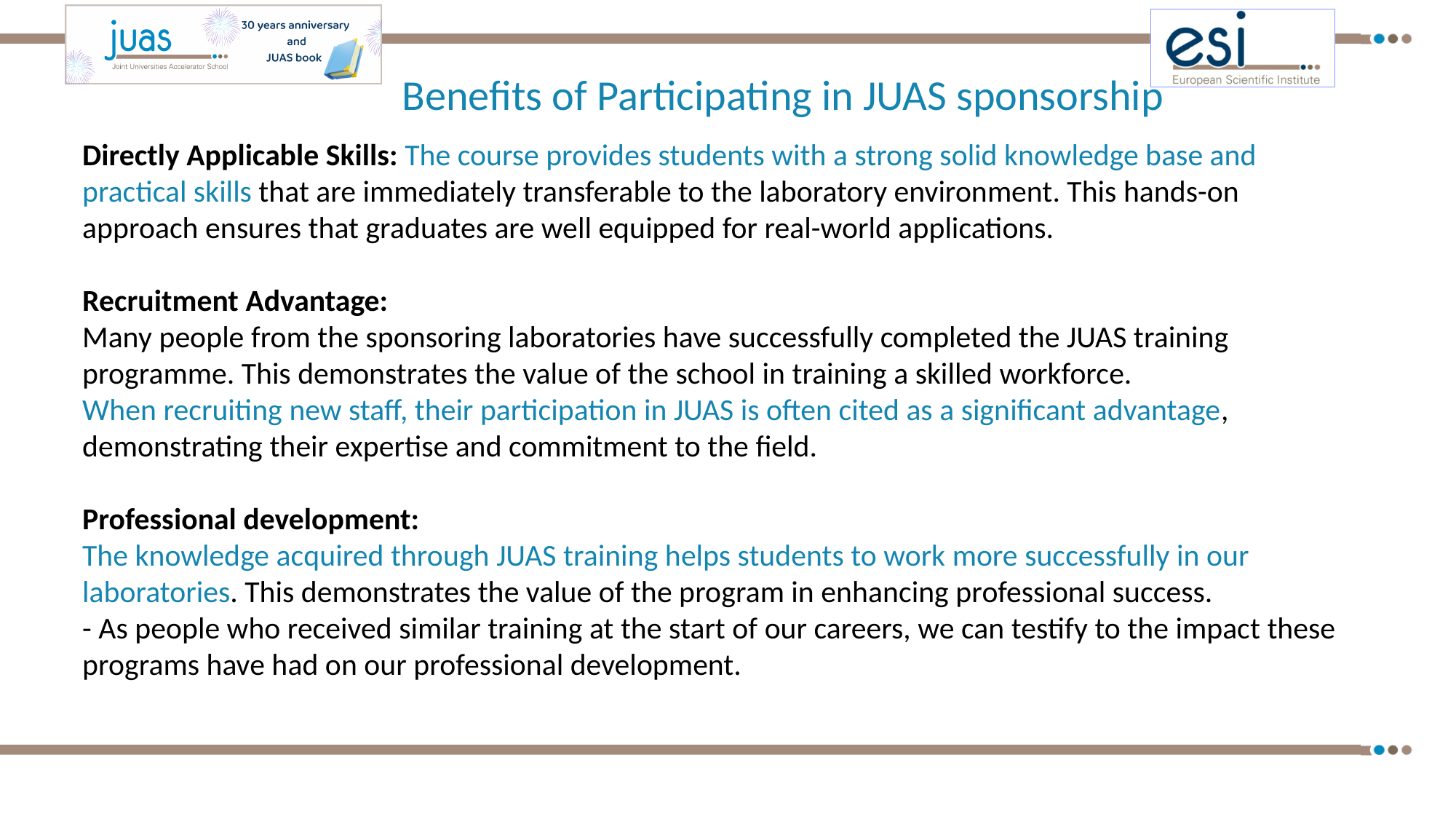

# Benefits of Participating in JUAS sponsorship
Directly Applicable Skills: The course provides students with a strong solid knowledge base and practical skills that are immediately transferable to the laboratory environment. This hands-on approach ensures that graduates are well equipped for real-world applications.

Recruitment Advantage:
Many people from the sponsoring laboratories have successfully completed the JUAS training programme. This demonstrates the value of the school in training a skilled workforce.
When recruiting new staff, their participation in JUAS is often cited as a significant advantage, demonstrating their expertise and commitment to the field.

Professional development:
The knowledge acquired through JUAS training helps students to work more successfully in our laboratories. This demonstrates the value of the program in enhancing professional success.
- As people who received similar training at the start of our careers, we can testify to the impact these programs have had on our professional development.